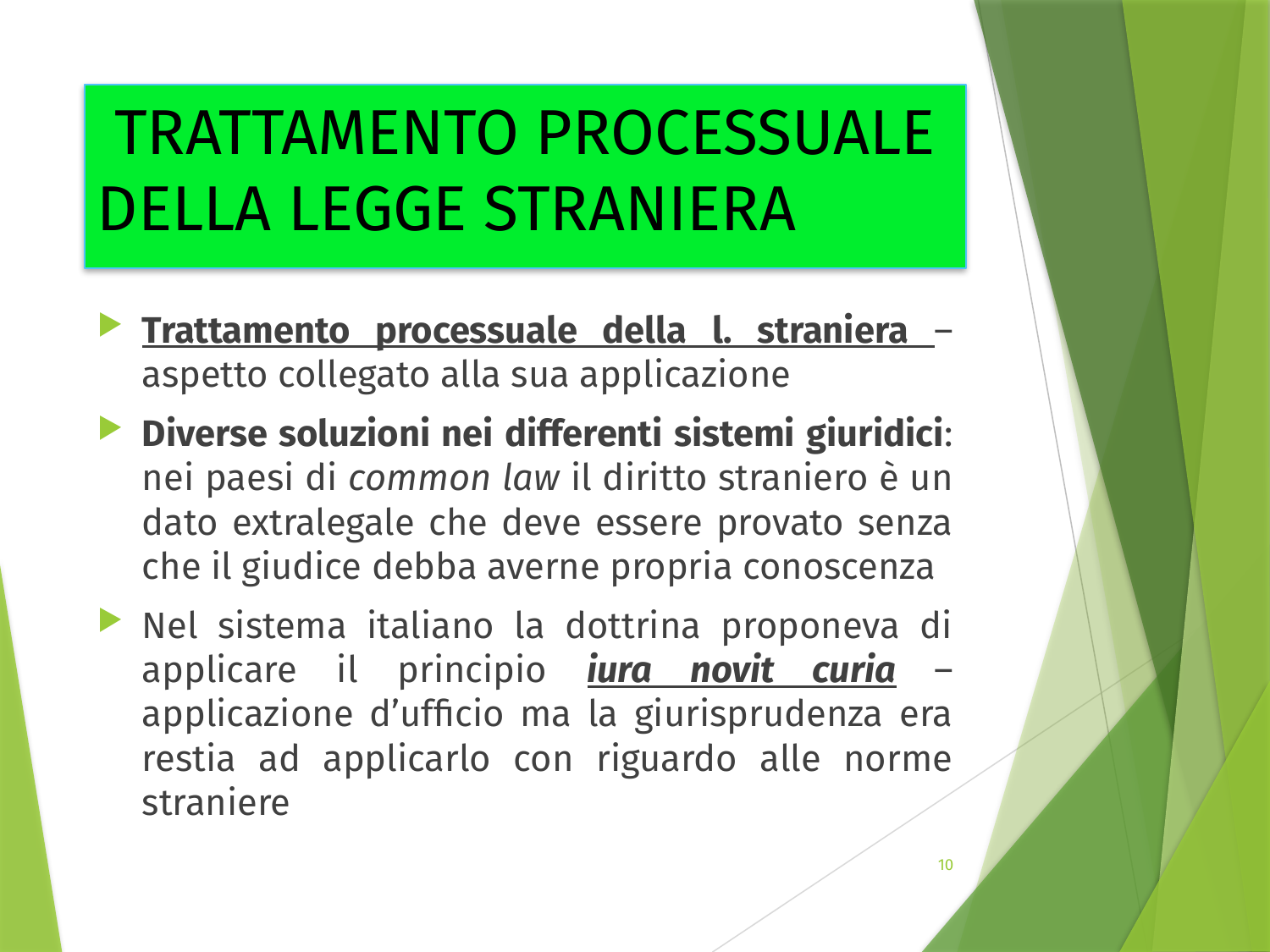

# TRATTAMENTO PROCESSUALE DELLA LEGGE STRANIERA
Trattamento processuale della l. straniera – aspetto collegato alla sua applicazione
Diverse soluzioni nei differenti sistemi giuridici: nei paesi di common law il diritto straniero è un dato extralegale che deve essere provato senza che il giudice debba averne propria conoscenza
Nel sistema italiano la dottrina proponeva di applicare il principio iura novit curia – applicazione d’ufficio ma la giurisprudenza era restia ad applicarlo con riguardo alle norme straniere
10